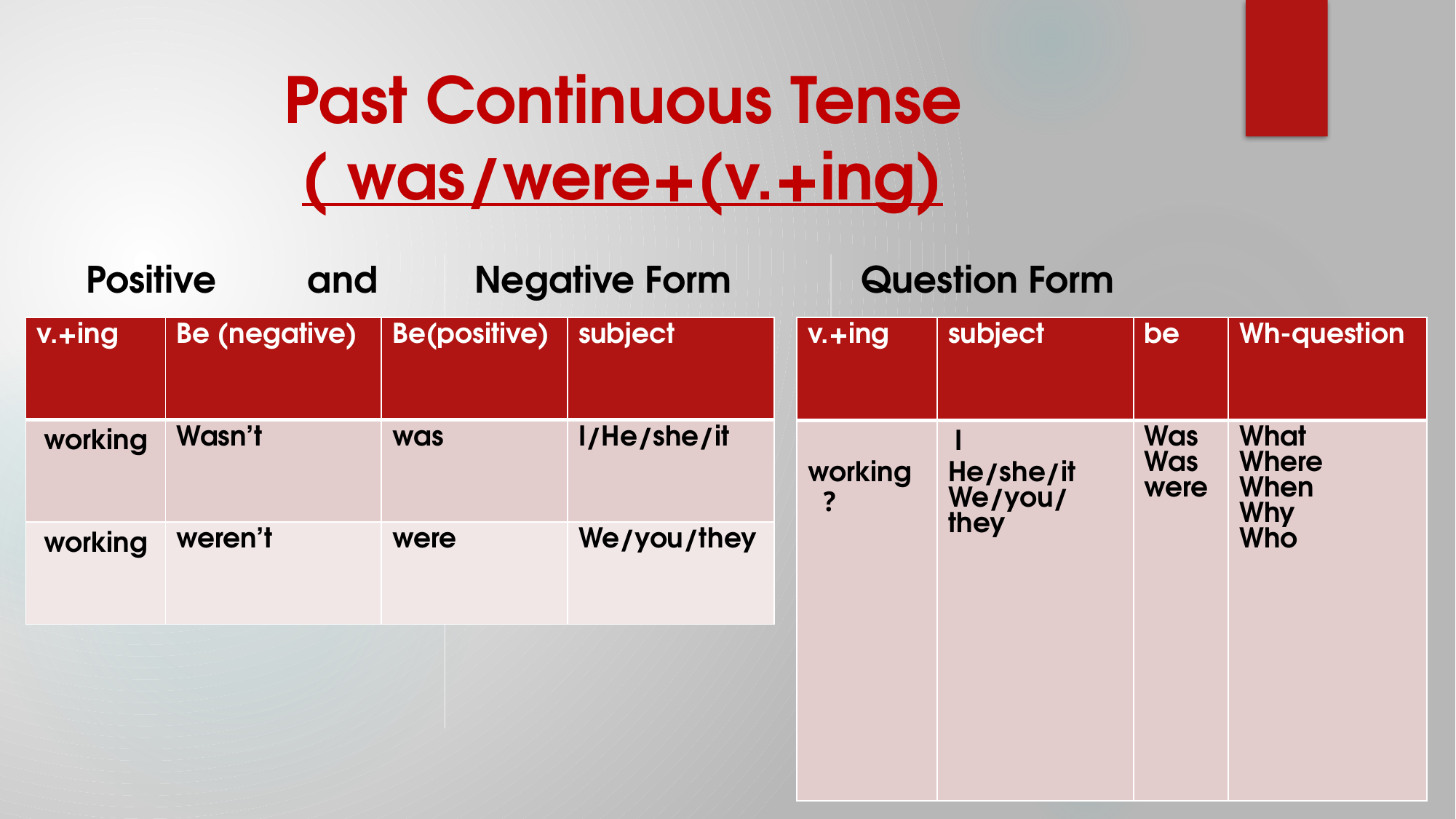

# Past Continuous Tense ( was/were+(v.+ing)
Positive         and
Negative Form
Question Form
| v.+ing | Be (negative) | Be(positive) | subject |
| --- | --- | --- | --- |
| working | Wasn’t | was | I/He/she/it |
| working | weren’t | were | We/you/they |
| v.+ing | subject | be | Wh-question |
| --- | --- | --- | --- |
| working? | I He/she/it We/you/they | Was Was were | What Where When Why Who |